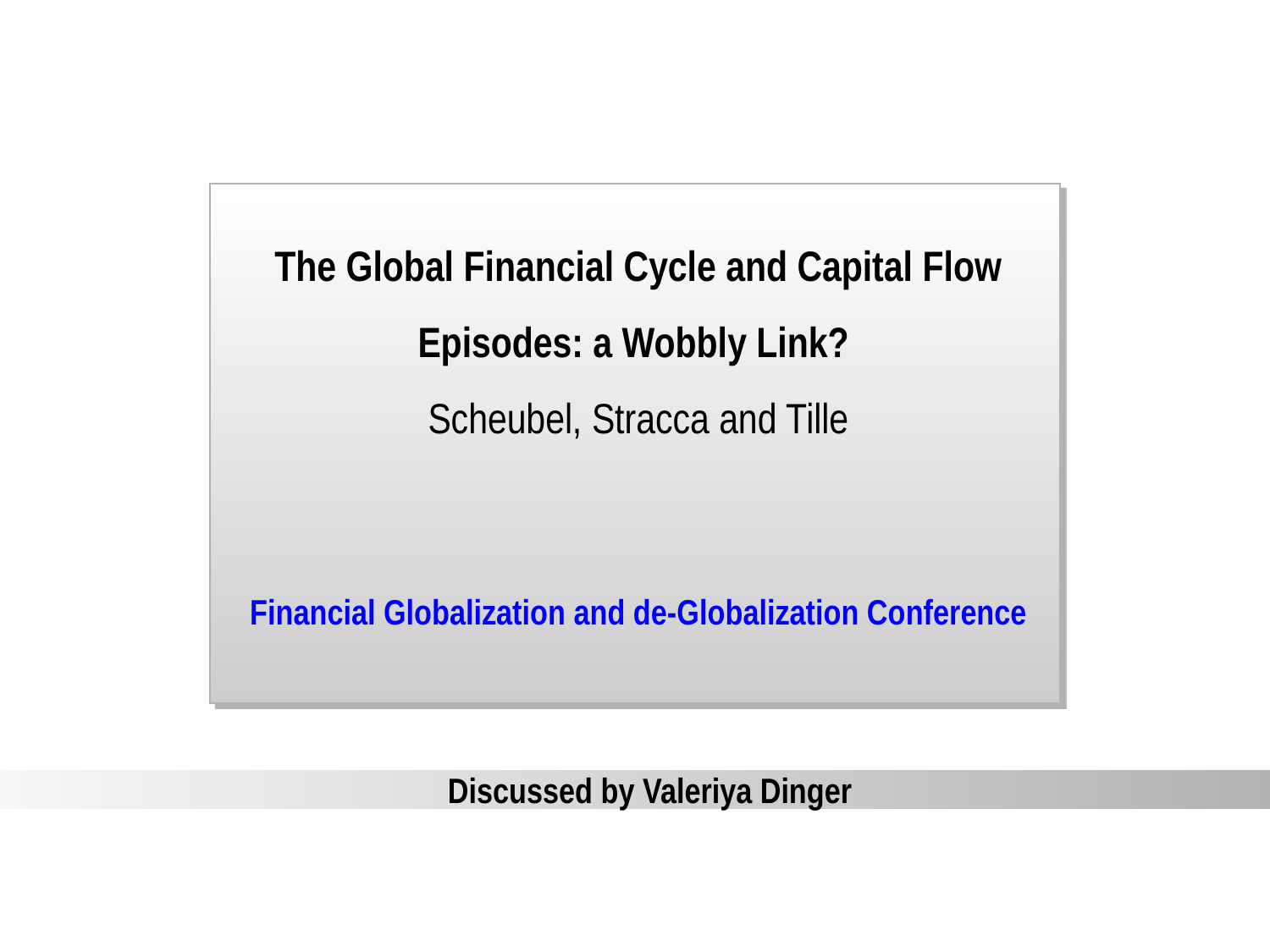

The Global Financial Cycle and Capital Flow Episodes: a Wobbly Link?
Scheubel, Stracca and Tille
Financial Globalization and de-Globalization Conference
Discussed by Valeriya Dinger